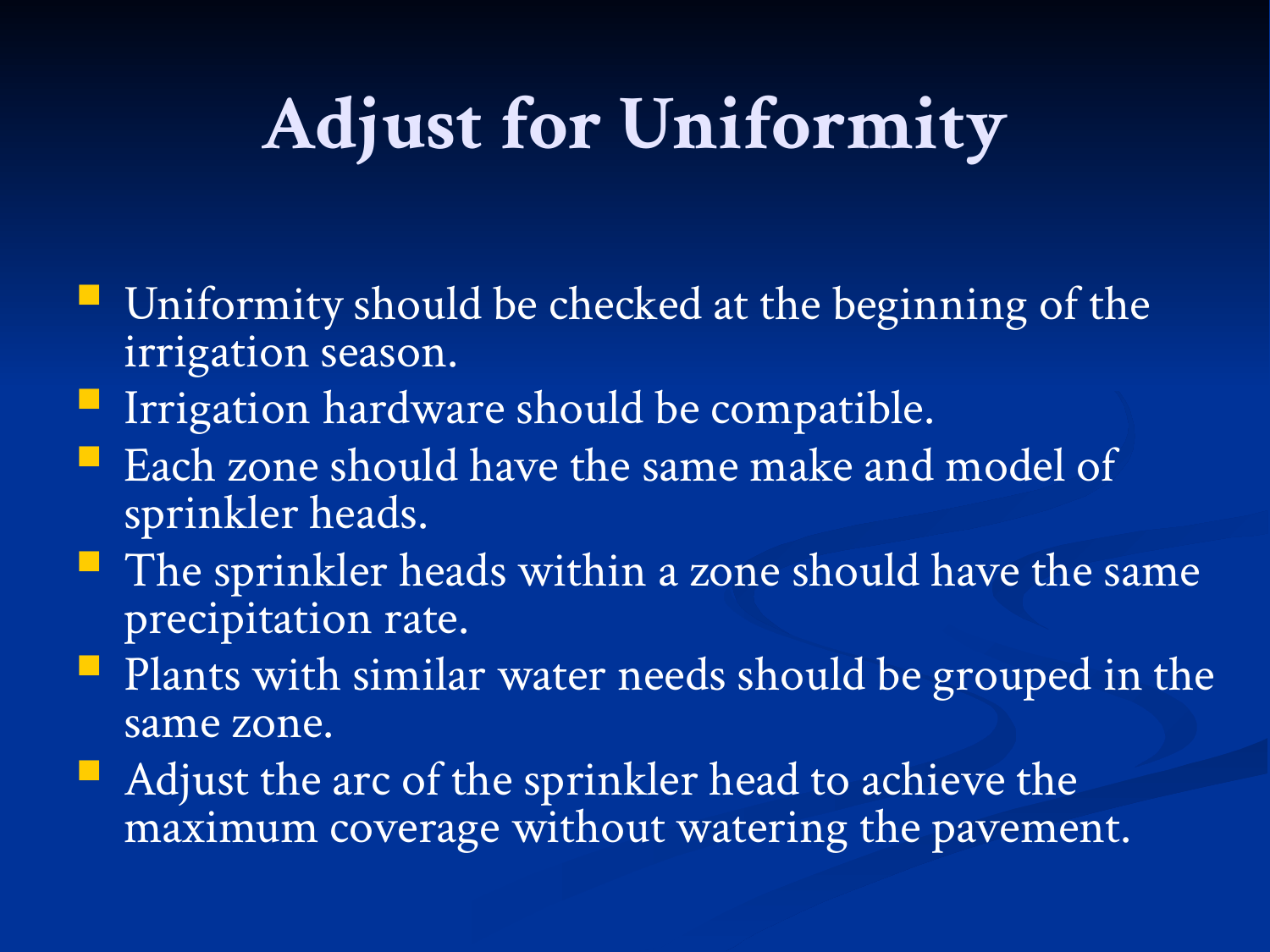

# Adjust for Uniformity
Uniformity should be checked at the beginning of the irrigation season.
Irrigation hardware should be compatible.
Each zone should have the same make and model of sprinkler heads.
The sprinkler heads within a zone should have the same precipitation rate.
Plants with similar water needs should be grouped in the same zone.
Adjust the arc of the sprinkler head to achieve the maximum coverage without watering the pavement.